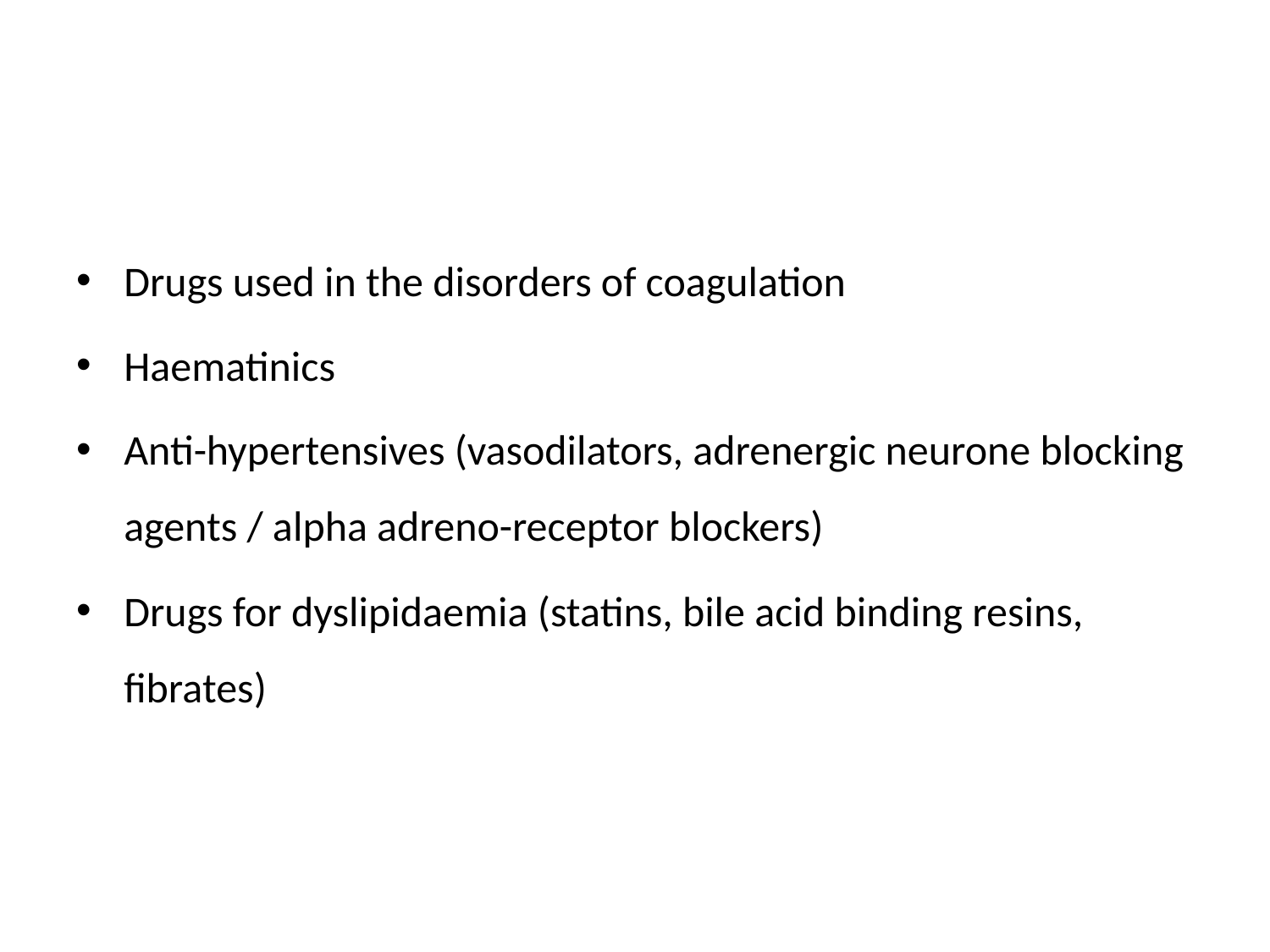

#
Drugs used in the disorders of coagulation
Haematinics
Anti-hypertensives (vasodilators, adrenergic neurone blocking agents / alpha adreno-receptor blockers)
Drugs for dyslipidaemia (statins, bile acid binding resins, fibrates)